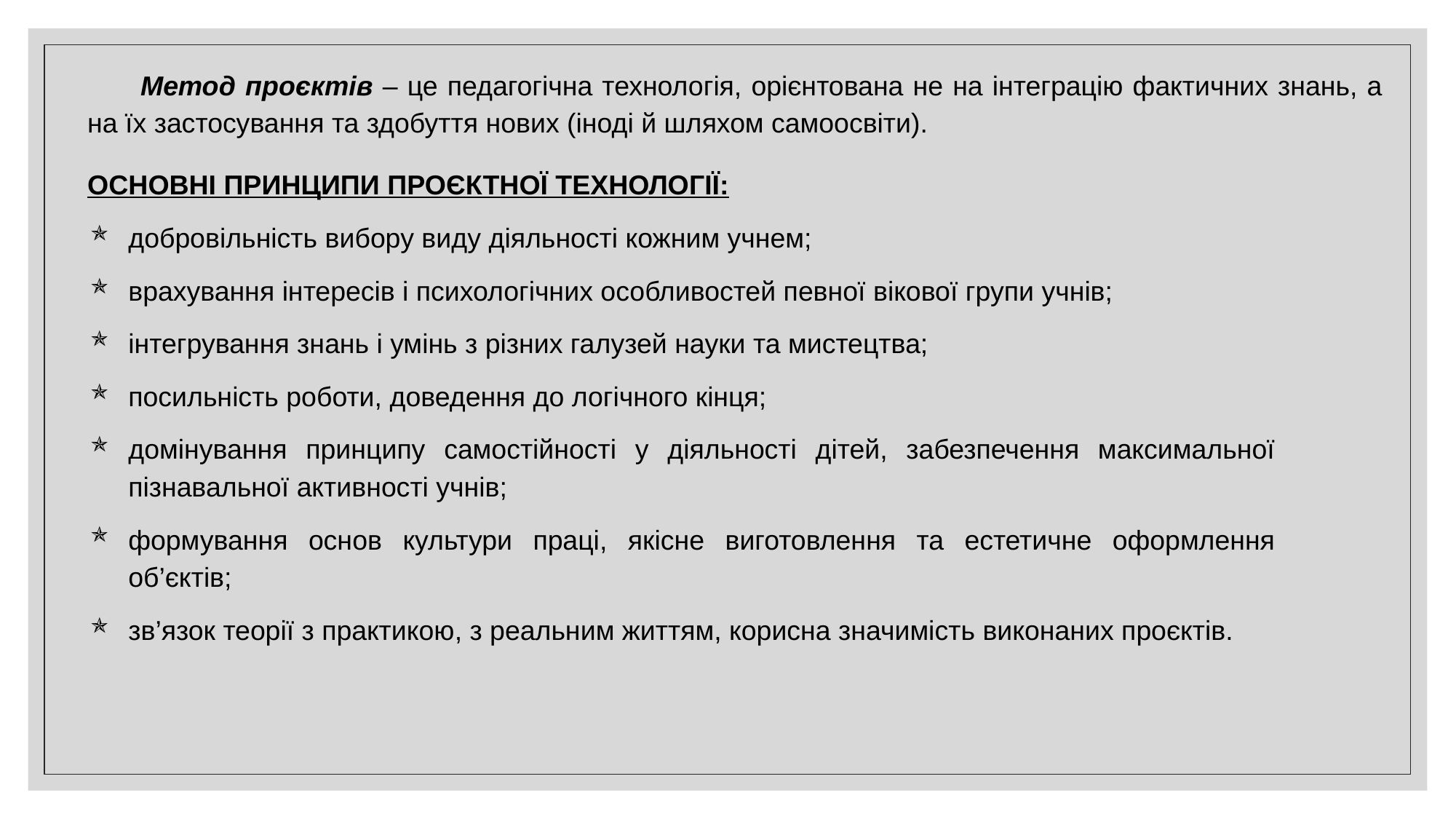

Метод проєктів – це педагогічна технологія, орієнтована не на інтеграцію фактичних знань, а на їх застосування та здобуття нових (іноді й шляхом самоосвіти).
Основні принципи проєктної технології:
добровільність вибору виду діяльності кожним учнем;
врахування інтересів і психологічних особливостей певної вікової групи учнів;
інтегрування знань і умінь з різних галузей науки та мистецтва;
посильність роботи, доведення до логічного кінця;
домінування принципу самостійності у діяльності дітей, забезпечення максимальної пізнавальної активності учнів;
формування основ культури праці, якісне виготовлення та естетичне оформлення об’єктів;
зв’язок теорії з практикою, з реальним життям, корисна значимість виконаних проєктів.